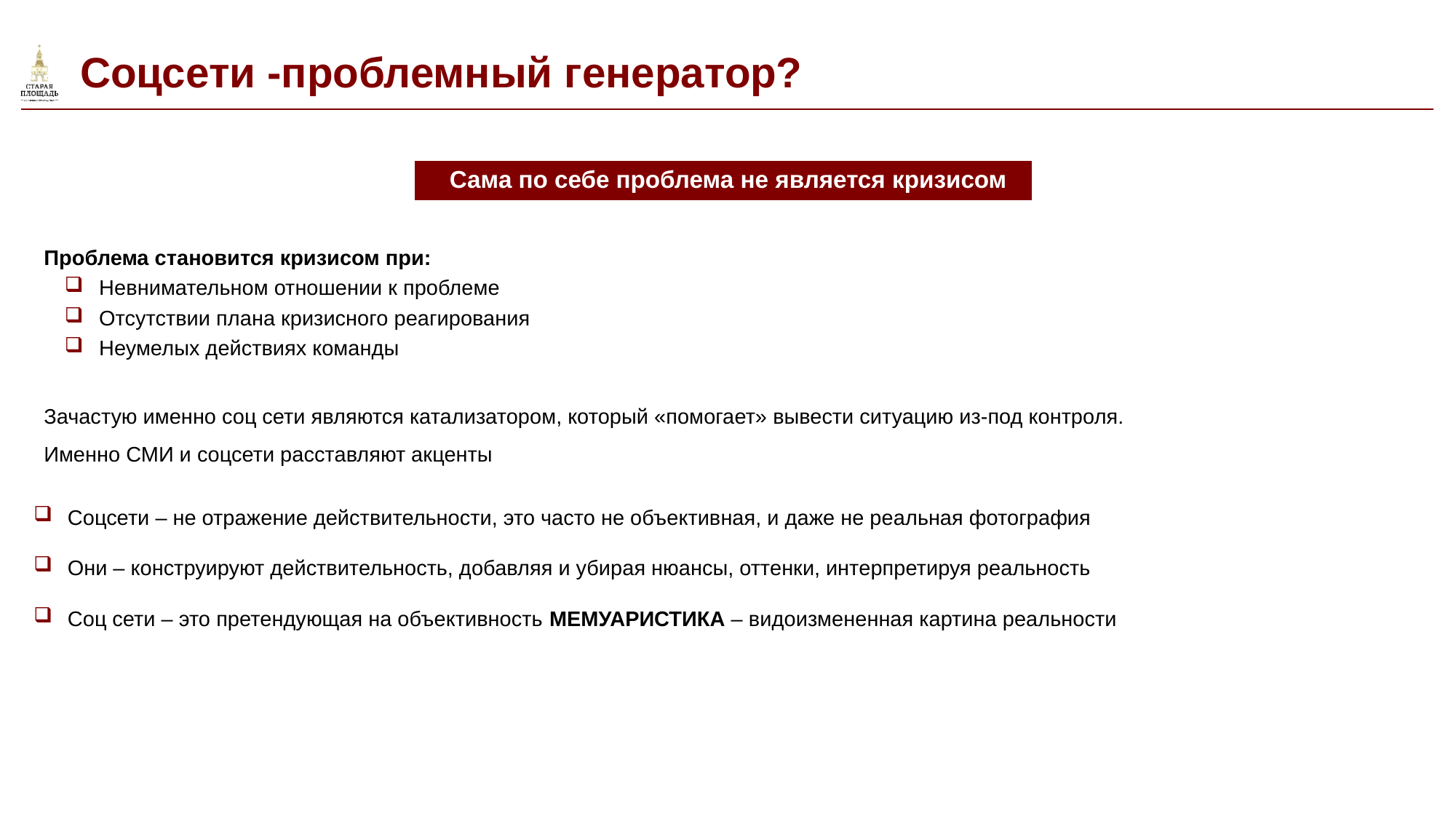

Соцсети -проблемный генератор?
Сама по себе проблема не является кризисом

Проблема становится кризисом при:
Невнимательном отношении к проблеме
Отсутствии плана кризисного реагирования
Неумелых действиях команды

Зачастую именно соц сети являются катализатором, который «помогает» вывести ситуацию из-под контроля.
Именно СМИ и соцсети расставляют акценты

Соцсети – не отражение действительности, это часто не объективная, и даже не реальная фотография

Они – конструируют действительность, добавляя и убирая нюансы, оттенки, интерпретируя реальность

Соц сети – это претендующая на объективность МЕМУАРИСТИКА – видоизмененная картина реальности